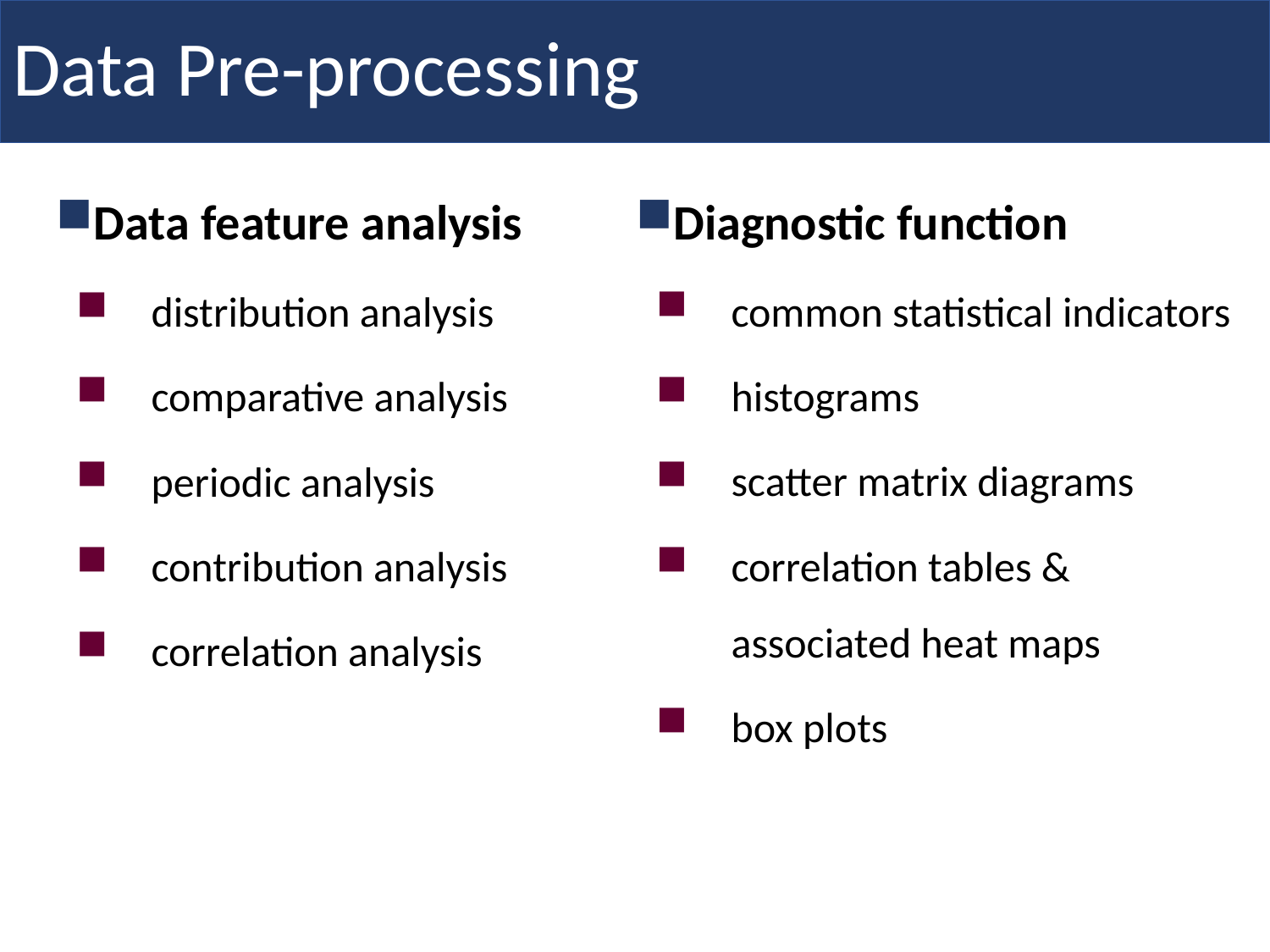

# Data Pre-processing
Diagnostic function
common statistical indicators
histograms
scatter matrix diagrams
correlation tables & associated heat maps
box plots
Data feature analysis
distribution analysis
comparative analysis
periodic analysis
contribution analysis
correlation analysis